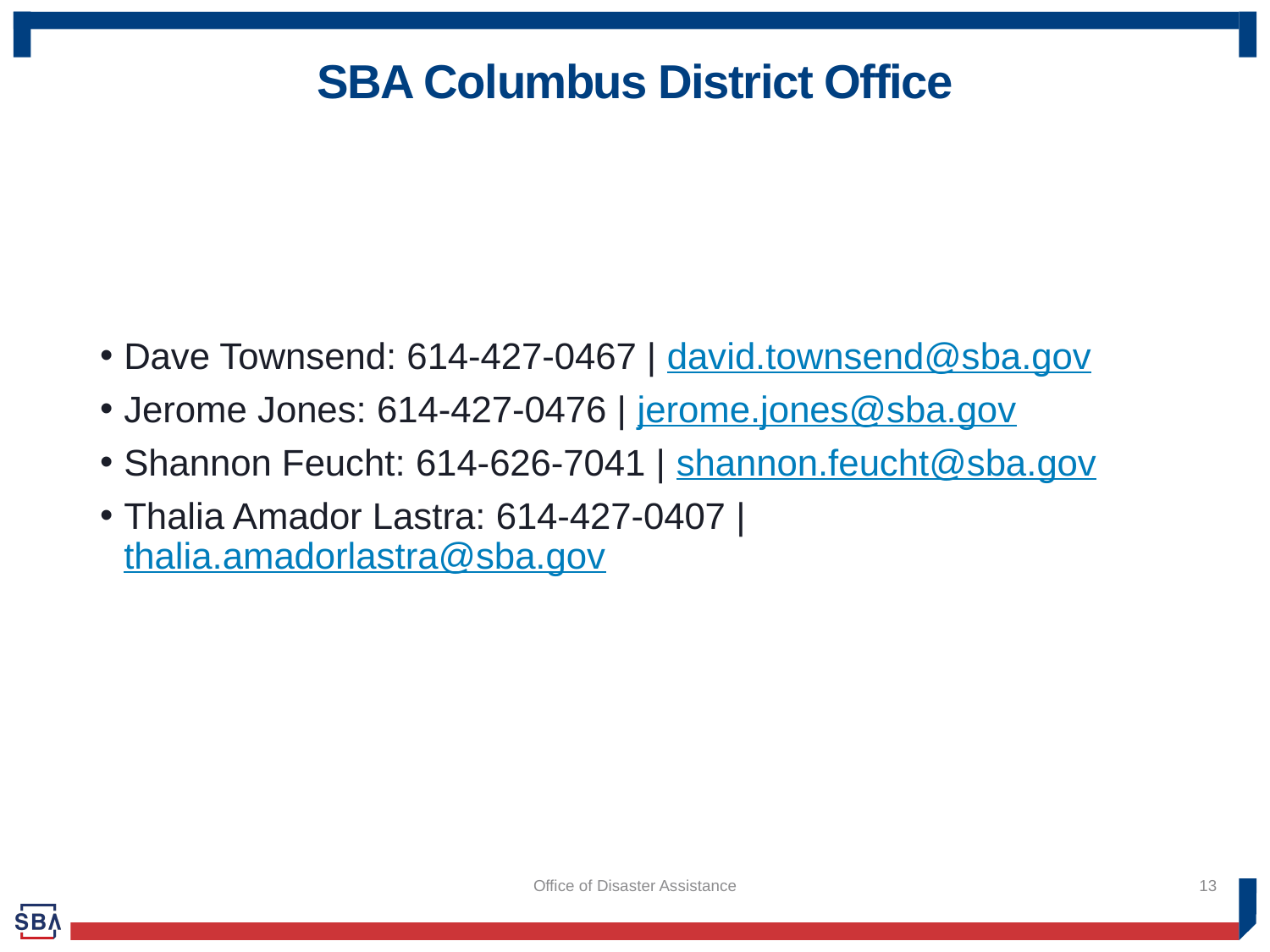

# SBA Columbus District Office

Dave Townsend: 614-427-0467 | david.townsend@sba.gov
Jerome Jones: 614-427-0476 | jerome.jones@sba.gov
Shannon Feucht: 614-626-7041 | shannon.feucht@sba.gov
Thalia Amador Lastra: 614-427-0407 | thalia.amadorlastra@sba.gov

Office of Disaster Assistance
13